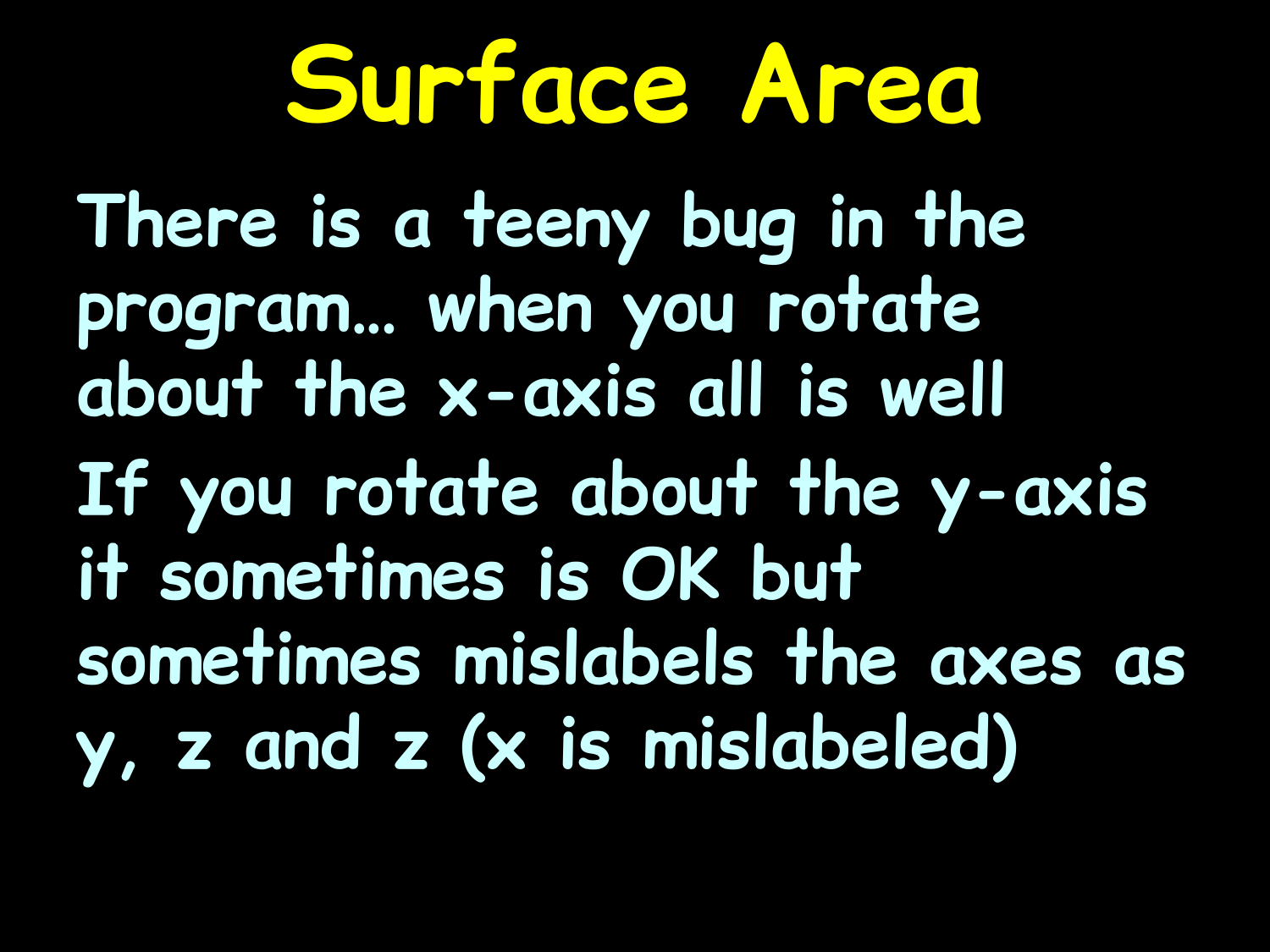

# Surface Area
There is a teeny bug in the program… when you rotate about the x-axis all is well
If you rotate about the y-axis it sometimes is OK but sometimes mislabels the axes as y, z and z (x is mislabeled)